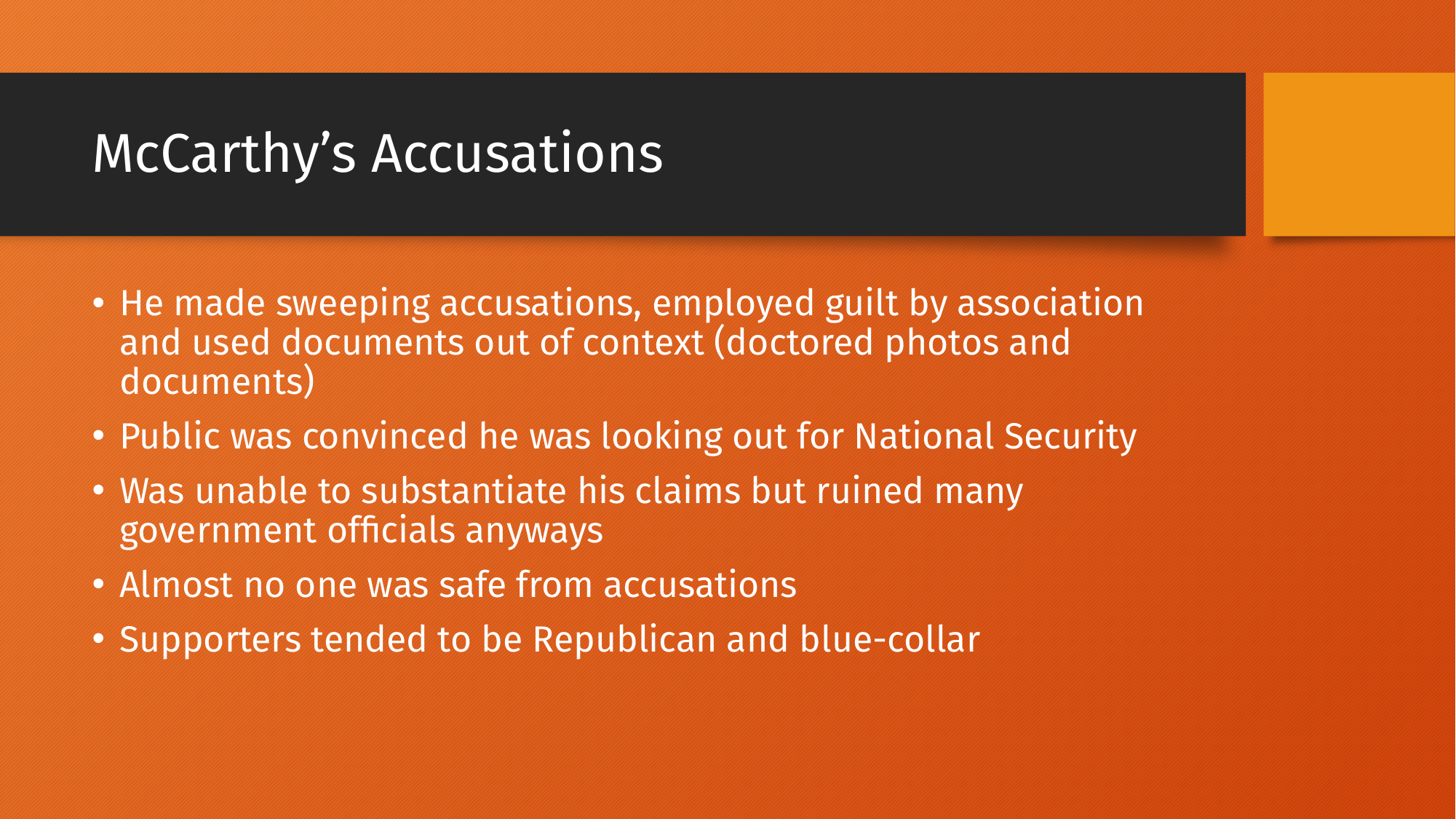

# McCarthy’s Accusations
He made sweeping accusations, employed guilt by association and used documents out of context (doctored photos and documents)
Public was convinced he was looking out for National Security
Was unable to substantiate his claims but ruined many government officials anyways
Almost no one was safe from accusations
Supporters tended to be Republican and blue-collar